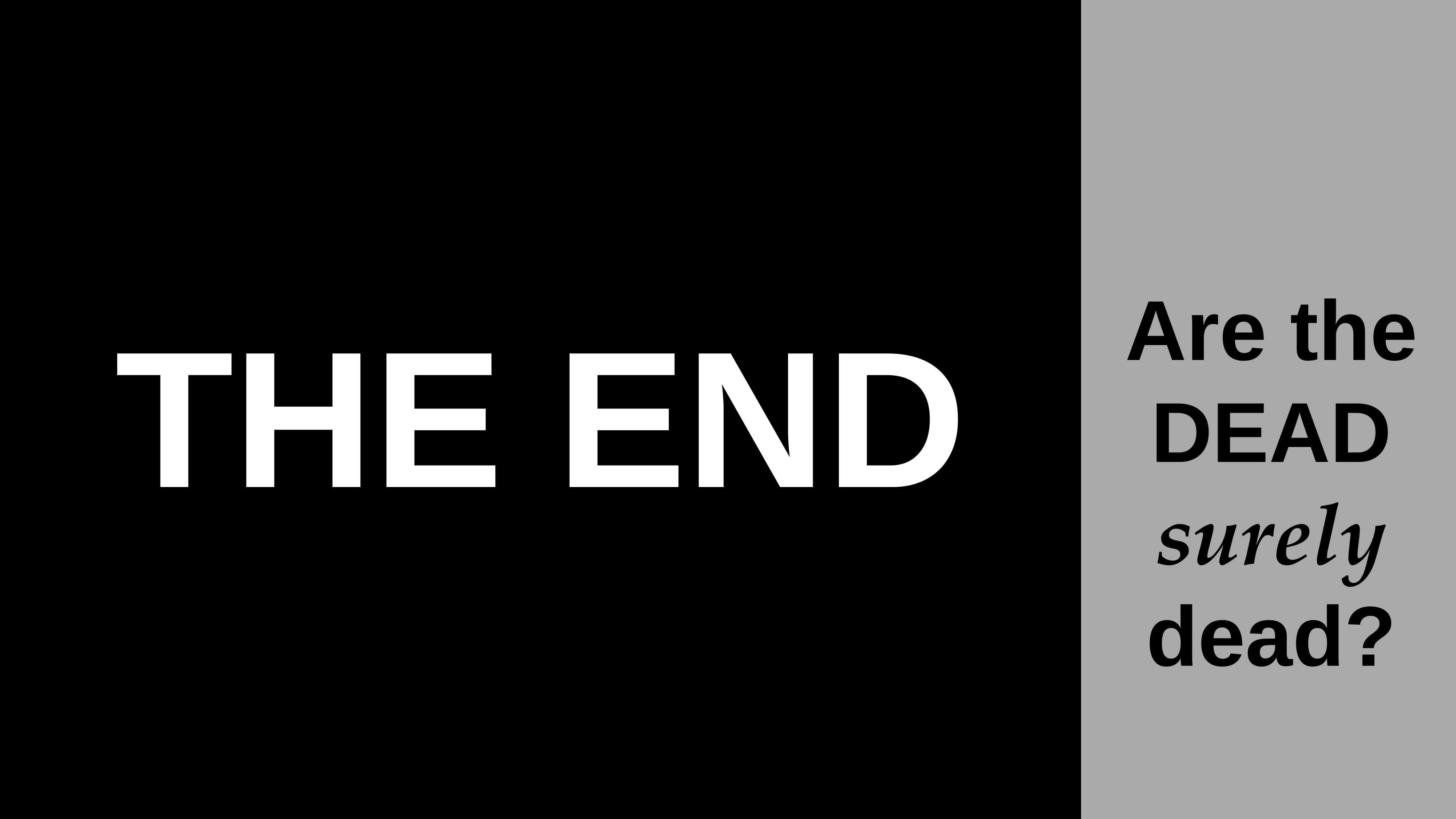

Are the DEAD surely dead?
The End